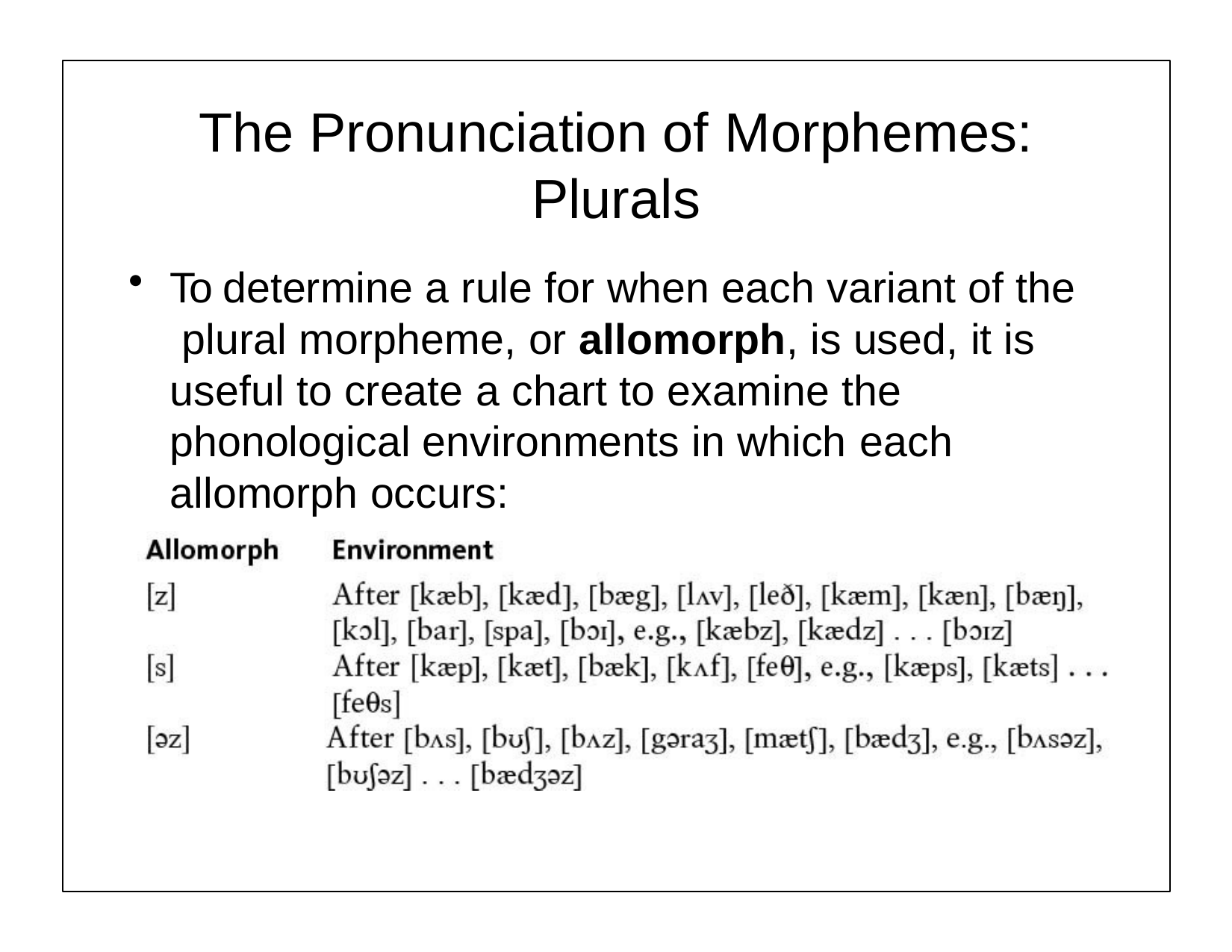

# The Pronunciation of Morphemes:  Plurals
To determine a rule for when each variant of the  plural morpheme, or allomorph, is used, it is  useful to create a chart to examine the  phonological environments in which each  allomorph occurs: